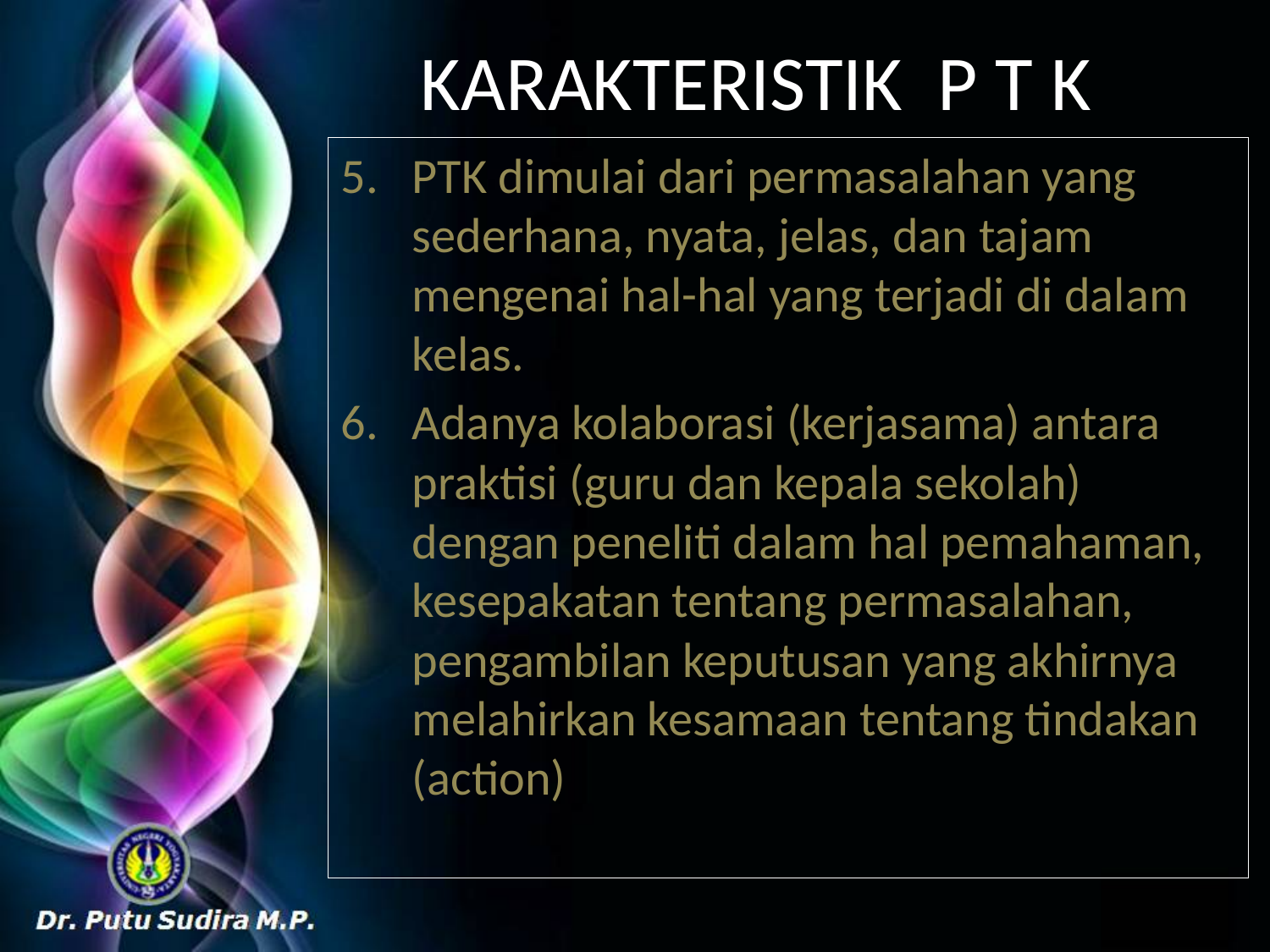

# KARAKTERISTIK  P T K
PTK dimulai dari permasalahan yang sederhana, nyata, jelas, dan tajam mengenai hal-hal yang terjadi di dalam kelas.
Adanya kolaborasi (kerjasama) antara praktisi (guru dan kepala sekolah) dengan peneliti dalam hal pemahaman, kesepakatan tentang permasalahan, pengambilan keputusan yang akhirnya melahirkan kesamaan tentang tindakan (action)